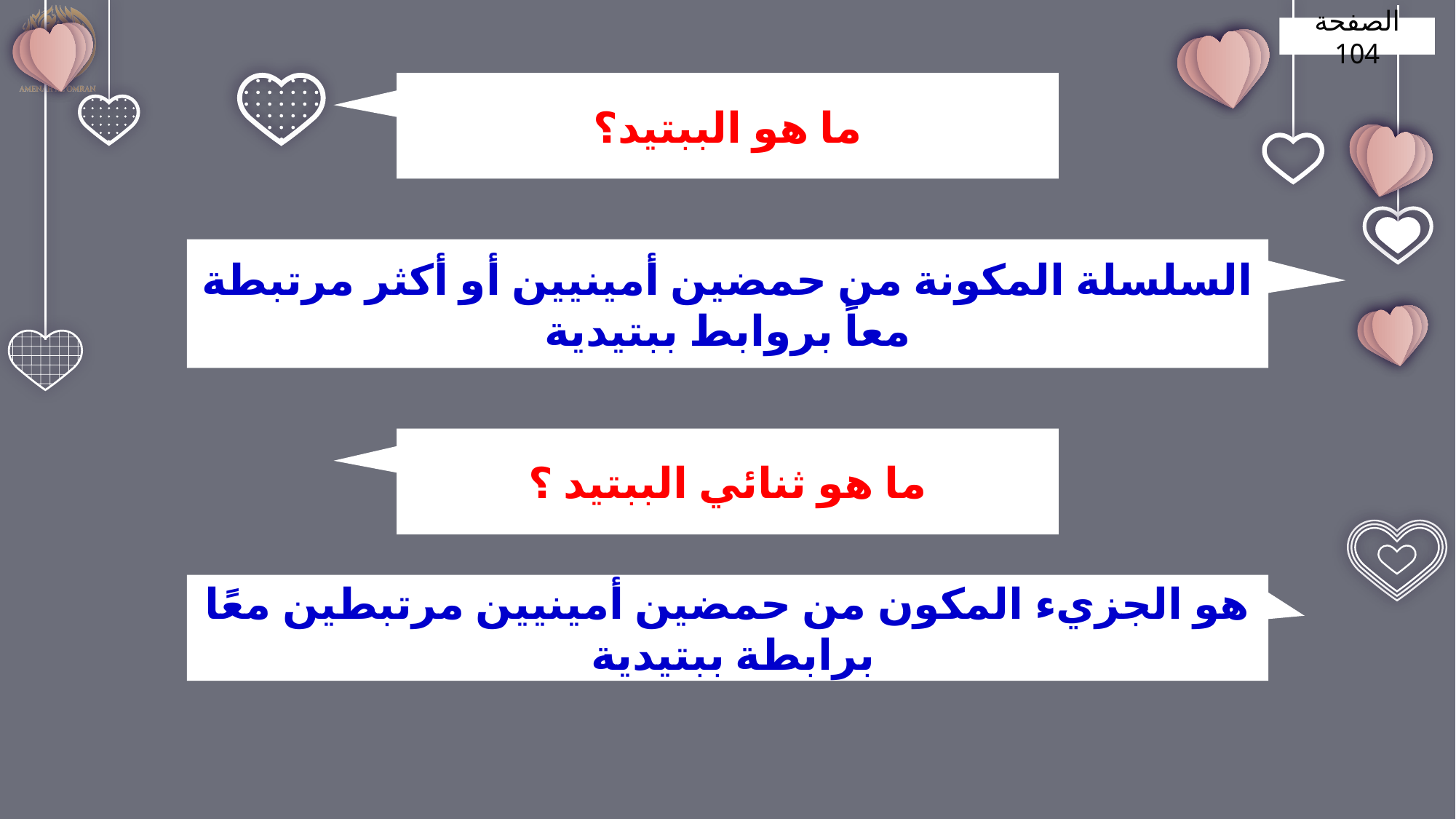

الصفحة 104

ما هو الببتيد؟
السلسلة المكونة من حمضين أمينيين أو أكثر مرتبطة معاً بروابط ببتيدية
ما هو ثنائي الببتيد ؟

هو الجزيء المكون من حمضين أمينيين مرتبطين معًا برابطة ببتيدية